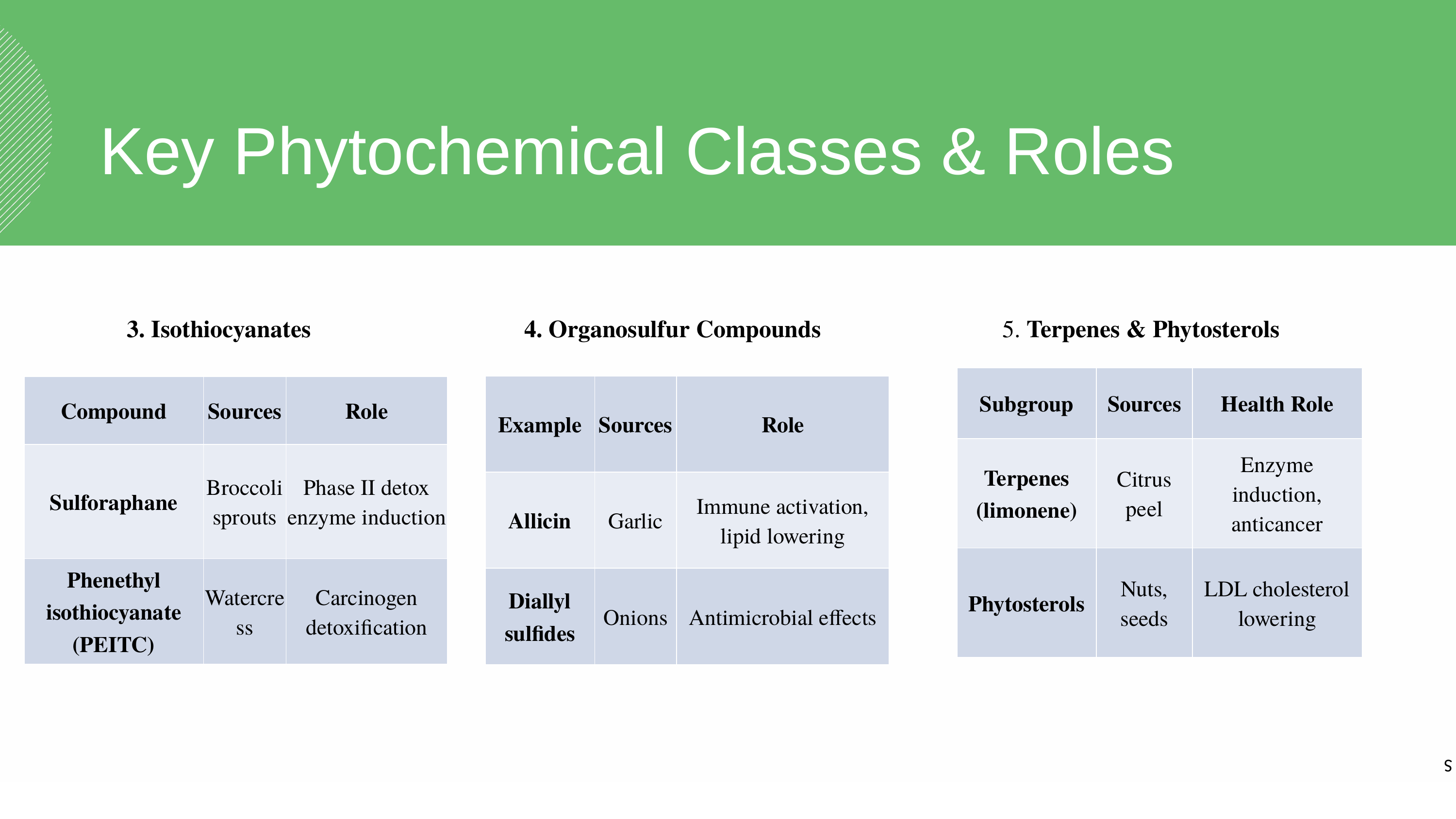

S
Key Phytochemical Classes & Roles
3. Isothiocyanates
4. Organosulfur Compounds
5. Terpenes & Phytosterols
| Subgroup | Sources | Health Role |
| --- | --- | --- |
| Terpenes (limonene) | Citrus peel | Enzyme induction, anticancer |
| Phytosterols | Nuts, seeds | LDL cholesterol lowering |
| Example | Sources | Role |
| --- | --- | --- |
| Allicin | Garlic | Immune activation, lipid lowering |
| Diallyl sulfides | Onions | Antimicrobial effects |
| Compound | Sources | Role |
| --- | --- | --- |
| Sulforaphane | Broccoli sprouts | Phase II detox enzyme induction |
| Phenethyl isothiocyanate (PEITC) | Watercress | Carcinogen detoxification |